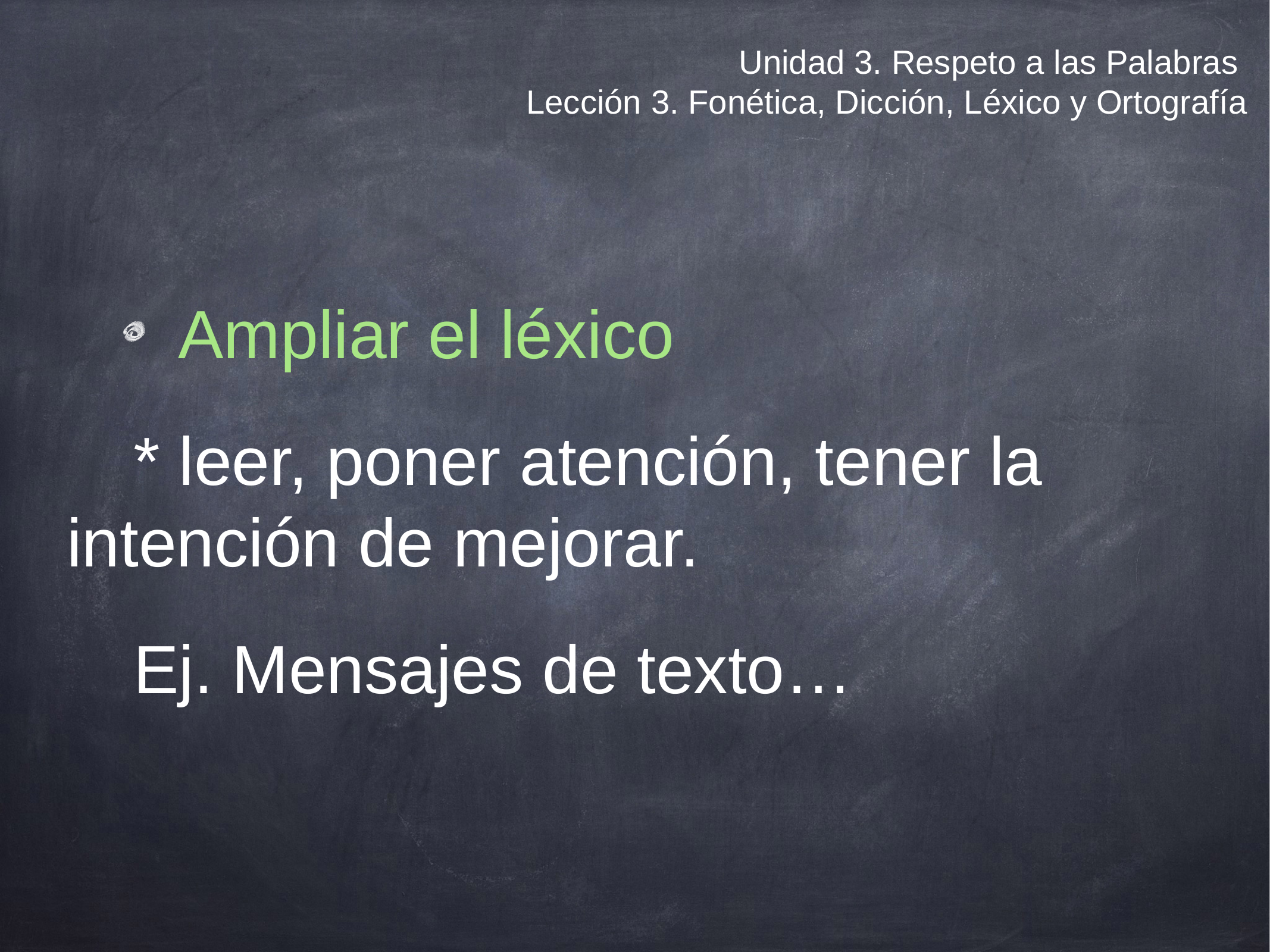

# Unidad 3. Respeto a las Palabras
Lección 3. Fonética, Dicción, Léxico y Ortografía
Ampliar el léxico
* leer, poner atención, tener la intención de mejorar.
Ej. Mensajes de texto…